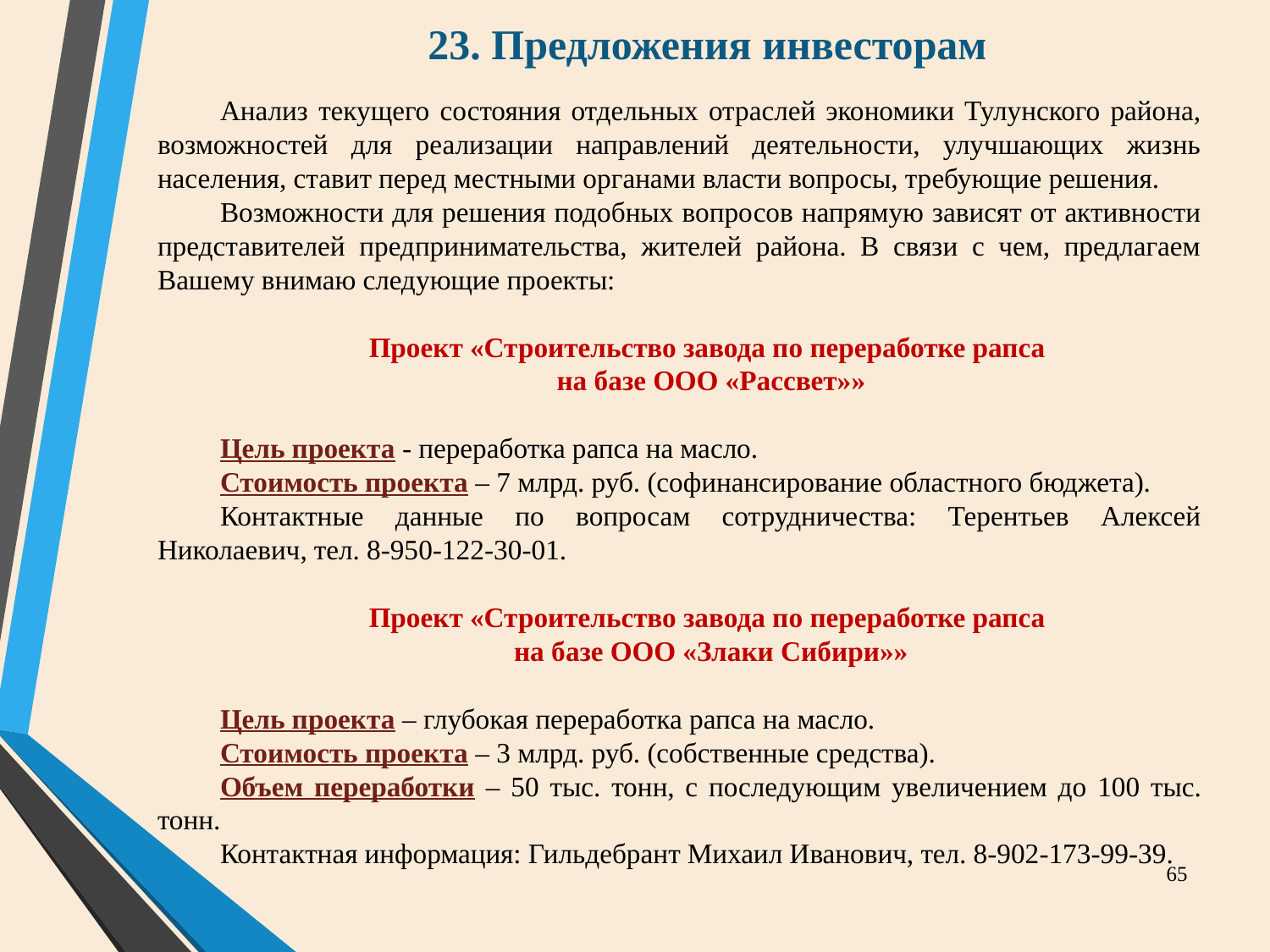

# 23. Предложения инвесторам
Анализ текущего состояния отдельных отраслей экономики Тулунского района, возможностей для реализации направлений деятельности, улучшающих жизнь населения, ставит перед местными органами власти вопросы, требующие решения.
Возможности для решения подобных вопросов напрямую зависят от активности представителей предпринимательства, жителей района. В связи с чем, предлагаем Вашему внимаю следующие проекты:

Проект «Строительство завода по переработке рапса
на базе ООО «Рассвет»»

Цель проекта - переработка рапса на масло.
Стоимость проекта – 7 млрд. руб. (софинансирование областного бюджета).
Контактные данные по вопросам сотрудничества: Терентьев Алексей Николаевич, тел. 8-950-122-30-01.

Проект «Строительство завода по переработке рапса
на базе ООО «Злаки Сибири»»

Цель проекта – глубокая переработка рапса на масло.
Стоимость проекта – 3 млрд. руб. (собственные средства).
Объем переработки – 50 тыс. тонн, с последующим увеличением до 100 тыс. тонн.
Контактная информация: Гильдебрант Михаил Иванович, тел. 8-902-173-99-39.

65